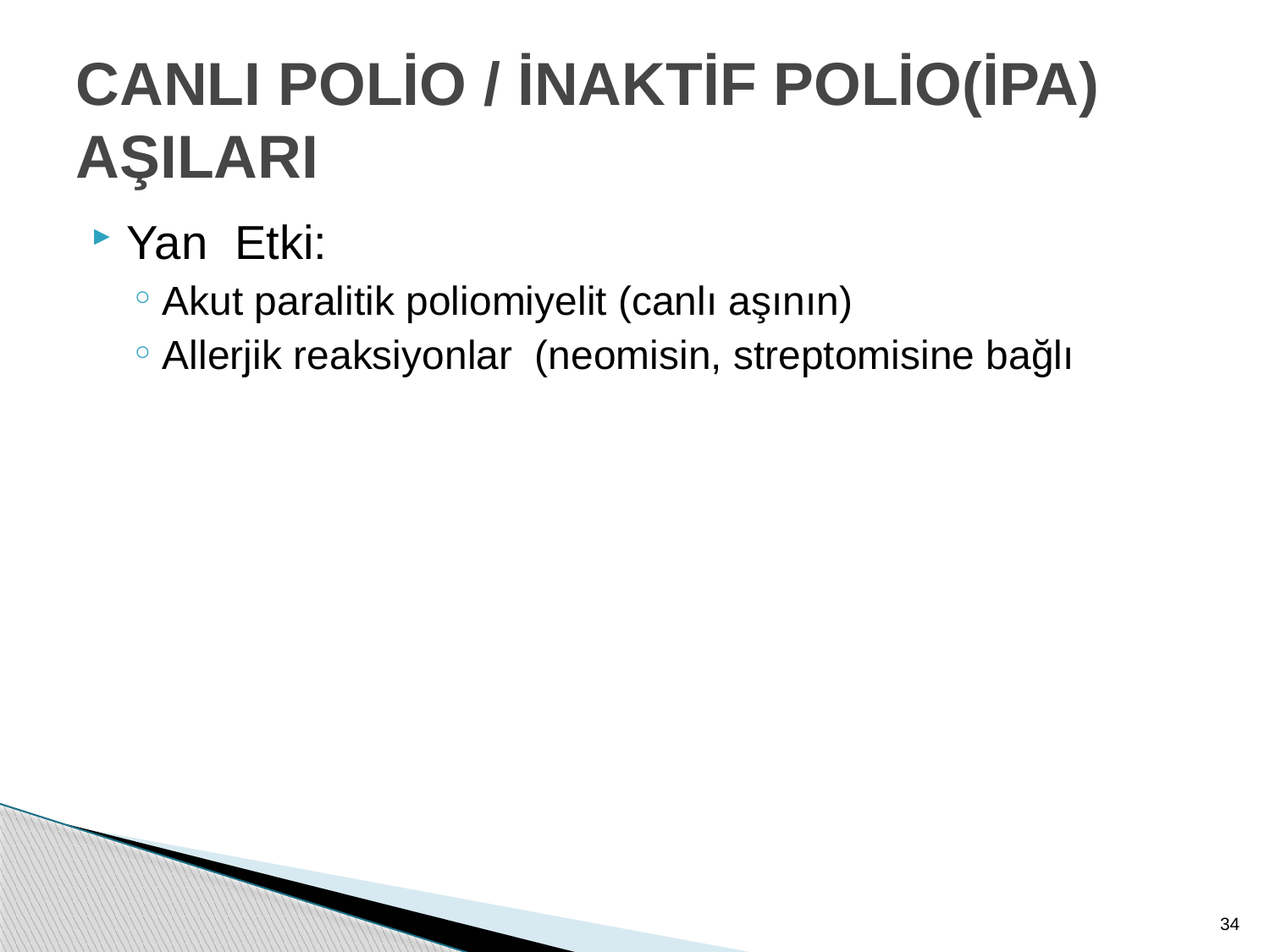

# CANLI POLİO / İNAKTİF POLİO(İPA) AŞILARI
Yan  Etki:
Akut paralitik poliomiyelit (canlı aşının)
Allerjik reaksiyonlar  (neomisin, streptomisine bağlı
34